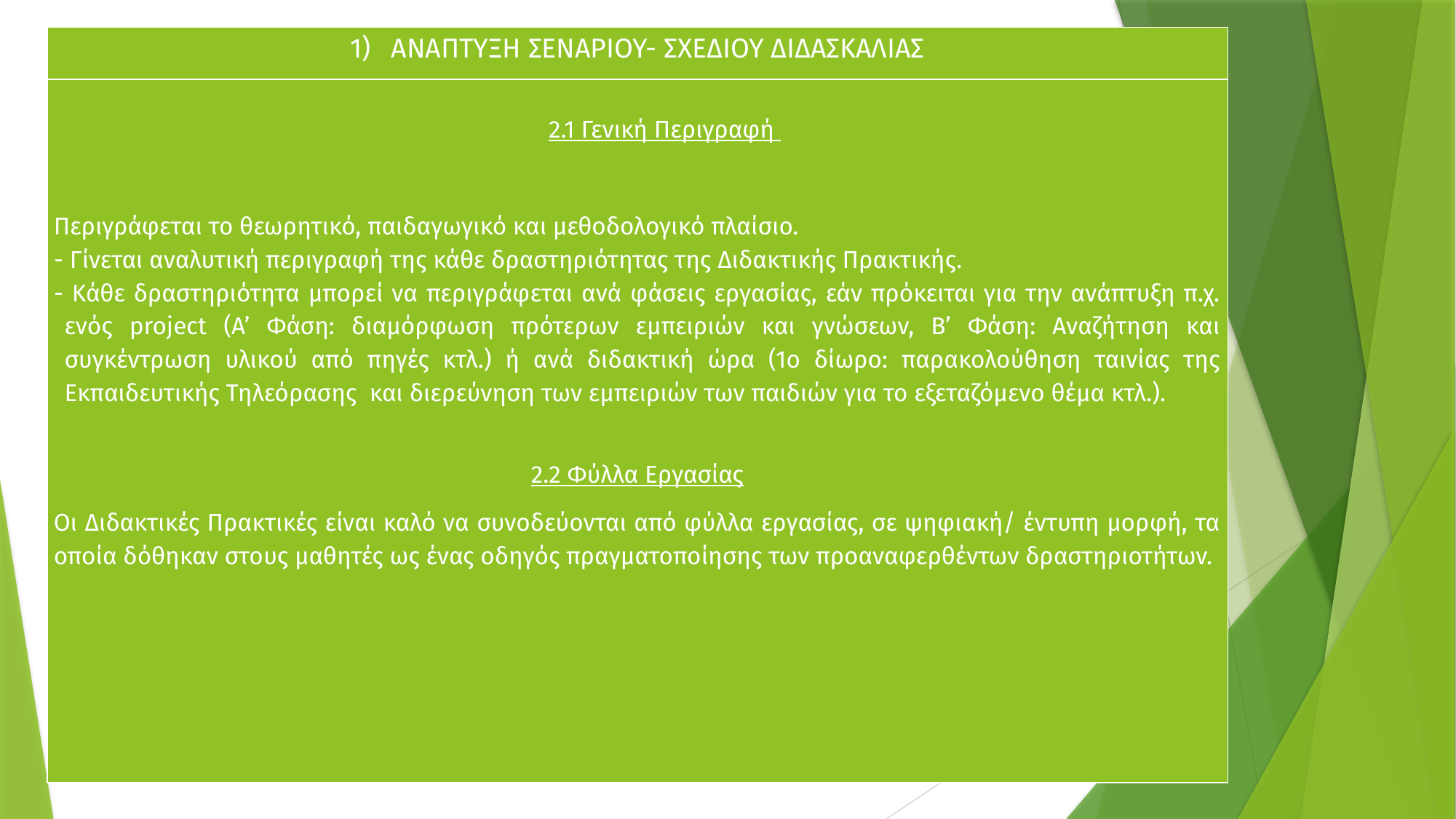

| ΑΝΑΠΤΥΞΗ ΣΕΝΑΡΙΟΥ- ΣΧΕΔΙΟΥ ΔΙΔΑΣΚΑΛΙΑΣ |
| --- |
| 2.1 Γενική Περιγραφή   Περιγράφεται το θεωρητικό, παιδαγωγικό και μεθοδολογικό πλαίσιο. - Γίνεται αναλυτική περιγραφή της κάθε δραστηριότητας της Διδακτικής Πρακτικής. - Κάθε δραστηριότητα μπορεί να περιγράφεται ανά φάσεις εργασίας, εάν πρόκειται για την ανάπτυξη π.χ. ενός project (A’ Φάση: διαμόρφωση πρότερων εμπειριών και γνώσεων, Β’ Φάση: Αναζήτηση και συγκέντρωση υλικού από πηγές κτλ.) ή ανά διδακτική ώρα (1ο δίωρο: παρακολούθηση ταινίας της Εκπαιδευτικής Τηλεόρασης και διερεύνηση των εμπειριών των παιδιών για το εξεταζόμενο θέμα κτλ.).   2.2 Φύλλα Εργασίας Οι Διδακτικές Πρακτικές είναι καλό να συνοδεύονται από φύλλα εργασίας, σε ψηφιακή/ έντυπη μορφή, τα οποία δόθηκαν στους μαθητές ως ένας οδηγός πραγματοποίησης των προαναφερθέντων δραστηριοτήτων. |